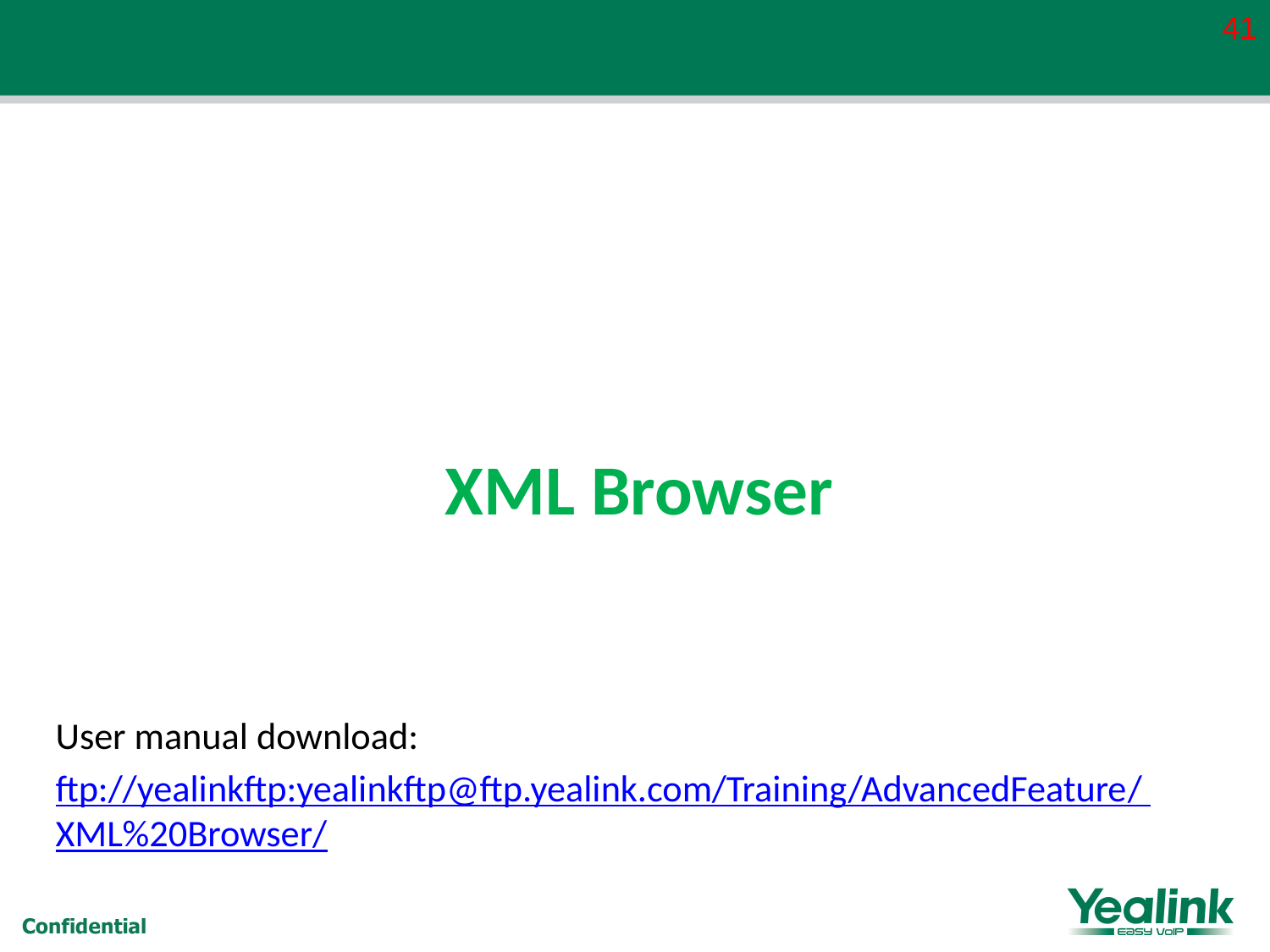

41

XML Browser
User manual download:
ftp://yealinkftp:yealinkftp@ftp.yealink.com/Training/AdvancedFeature/ XML%20Browser/